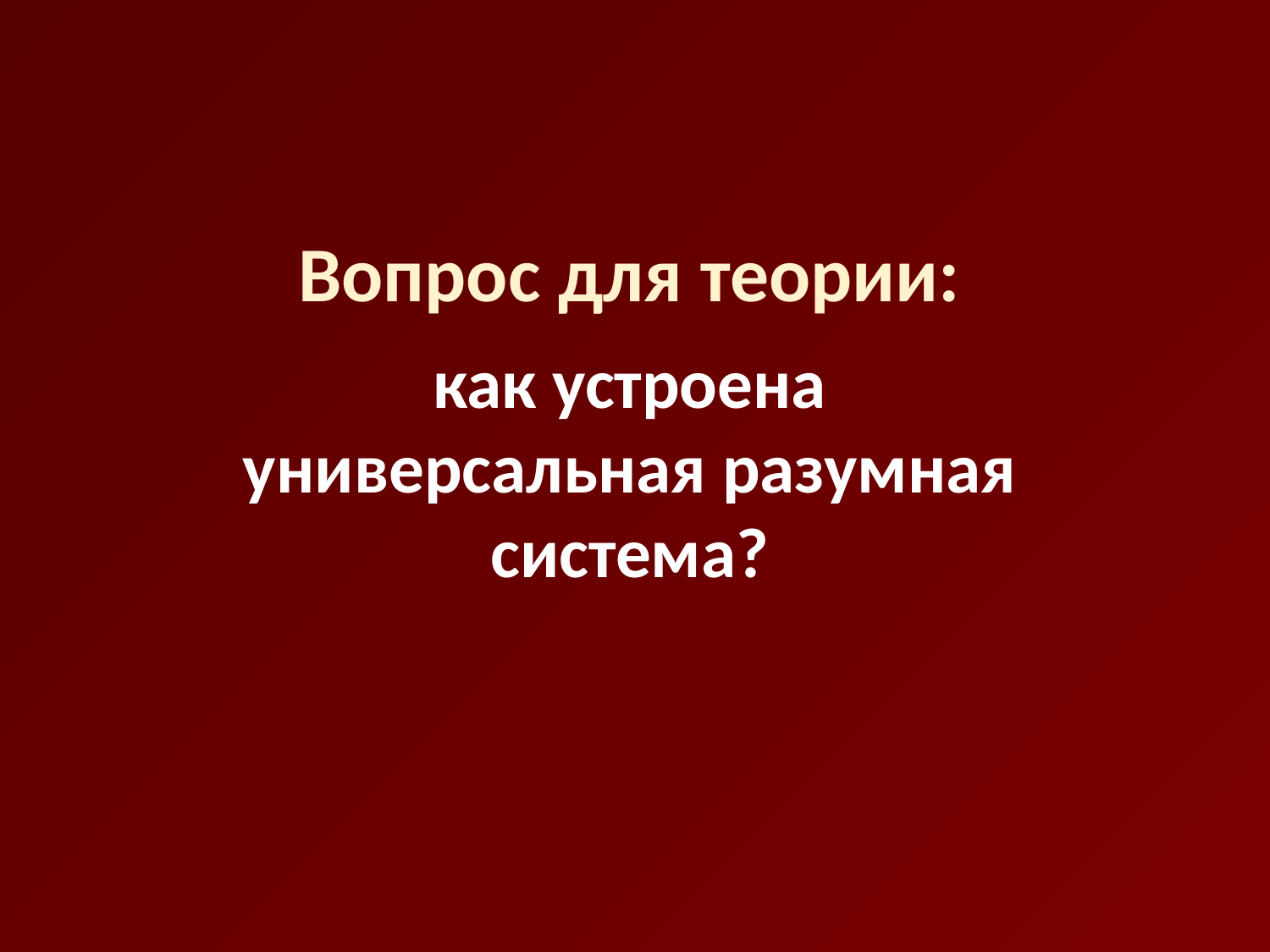

Вопрос для теории:
как устроена универсальная разумная система?